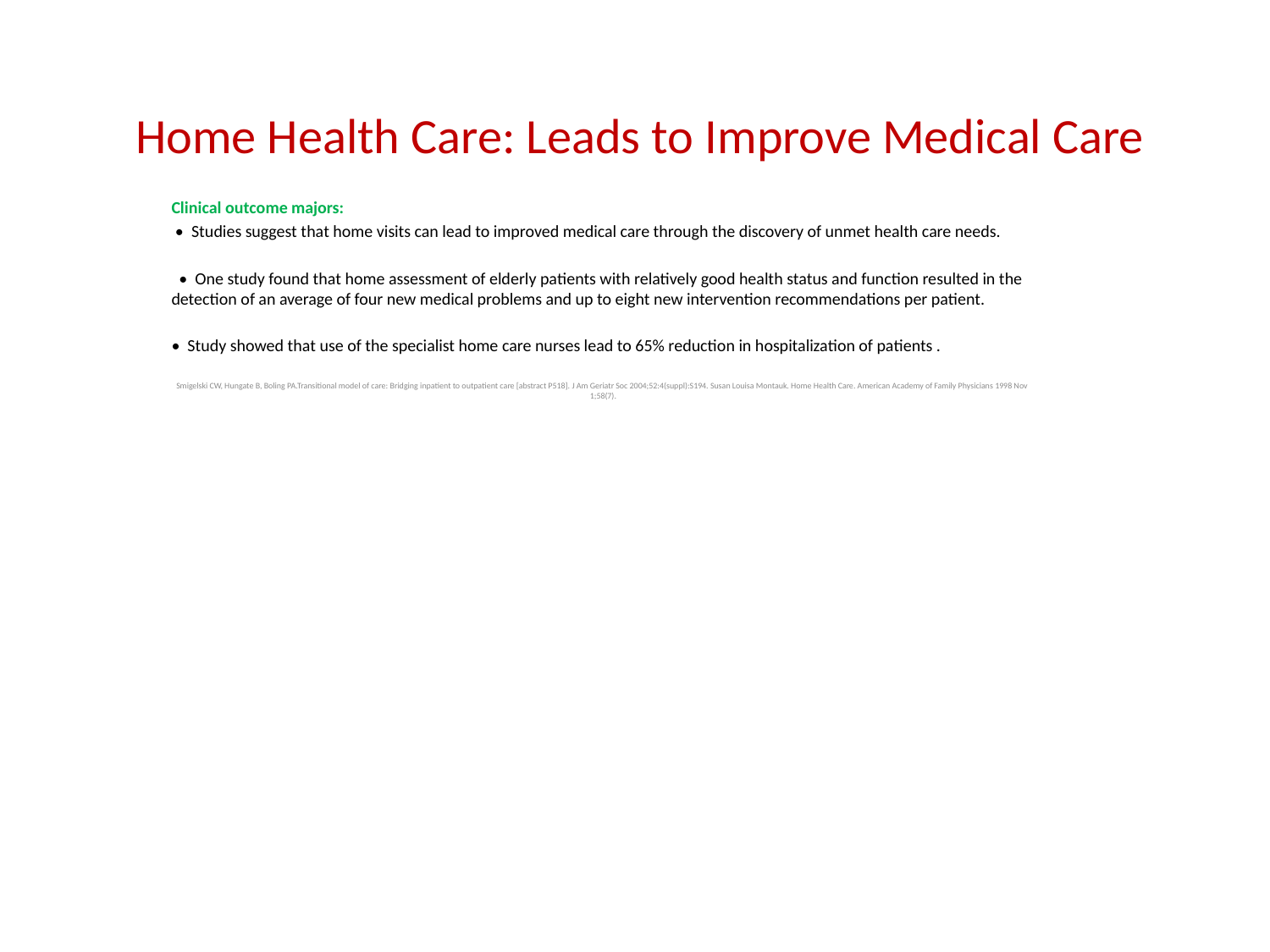

# Home Health Care: Leads to Improve Medical Care
Clinical outcome majors:
 •  Studies suggest that home visits can lead to improved medical care through the discovery of unmet health care needs.

  •  One study found that home assessment of elderly patients with relatively good health status and function resulted in the detection of an average of four new medical problems and up to eight new intervention recommendations per patient.

•  Study showed that use of the specialist home care nurses lead to 65% reduction in hospitalization of patients .

Smigelski CW, Hungate B, Boling PA.Transitional model of care: Bridging inpatient to outpatient care [abstract P518]. J Am Geriatr Soc 2004;52:4(suppl):S194. Susan Louisa Montauk. Home Health Care. American Academy of Family Physicians 1998 Nov 1;58(7).